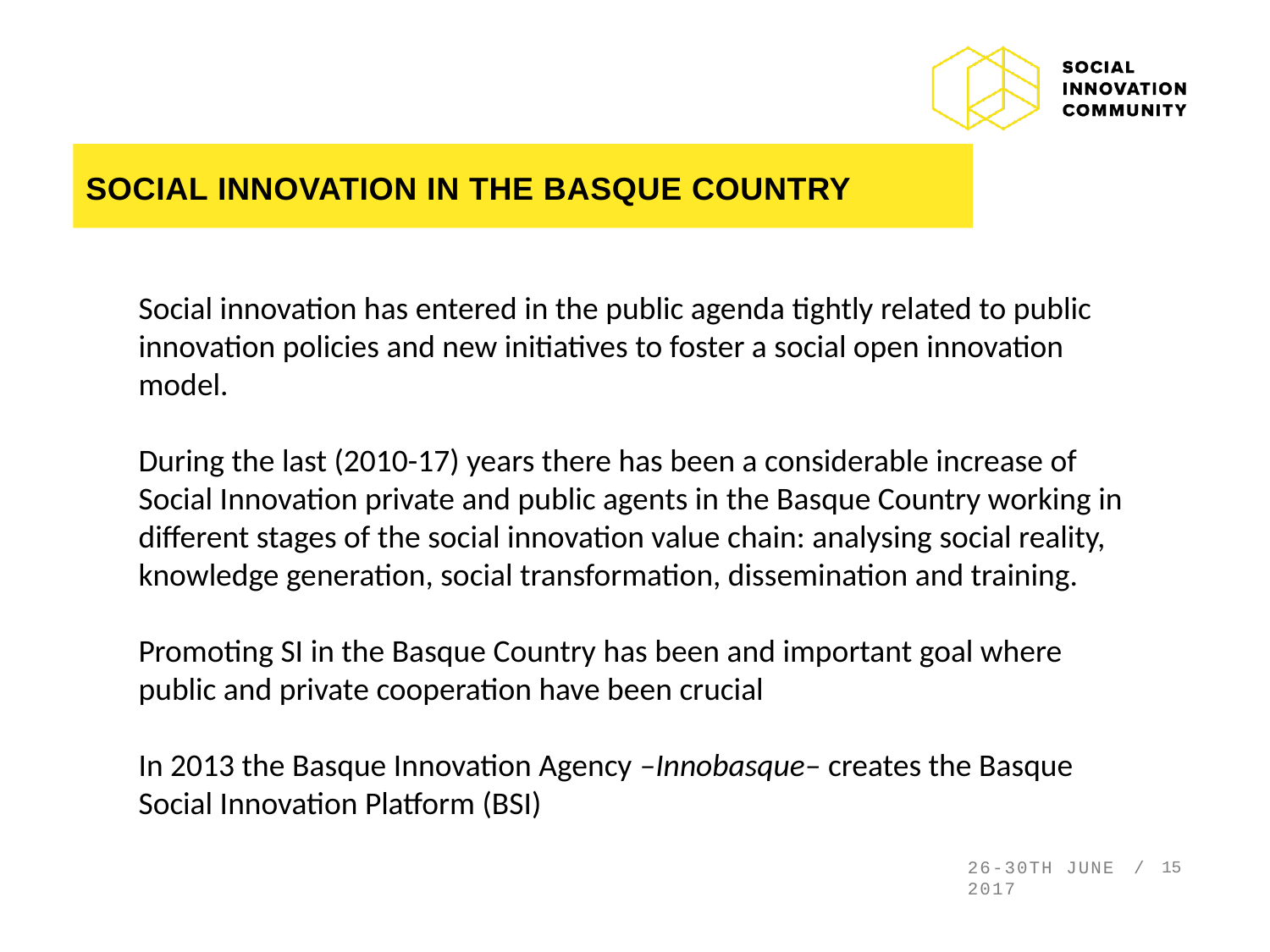

# SOCIAL INNOVATION IN THE BASQUE COUNTRY
Social innovation has entered in the public agenda tightly related to public innovation policies and new initiatives to foster a social open innovation model.

During the last (2010-17) years there has been a considerable increase of Social Innovation private and public agents in the Basque Country working in different stages of the social innovation value chain: analysing social reality, knowledge generation, social transformation, dissemination and training.

Promoting SI in the Basque Country has been and important goal where public and private cooperation have been crucial

In 2013 the Basque Innovation Agency –Innobasque– creates the Basque Social Innovation Platform (BSI)

26-30TH JUNE 2017
15